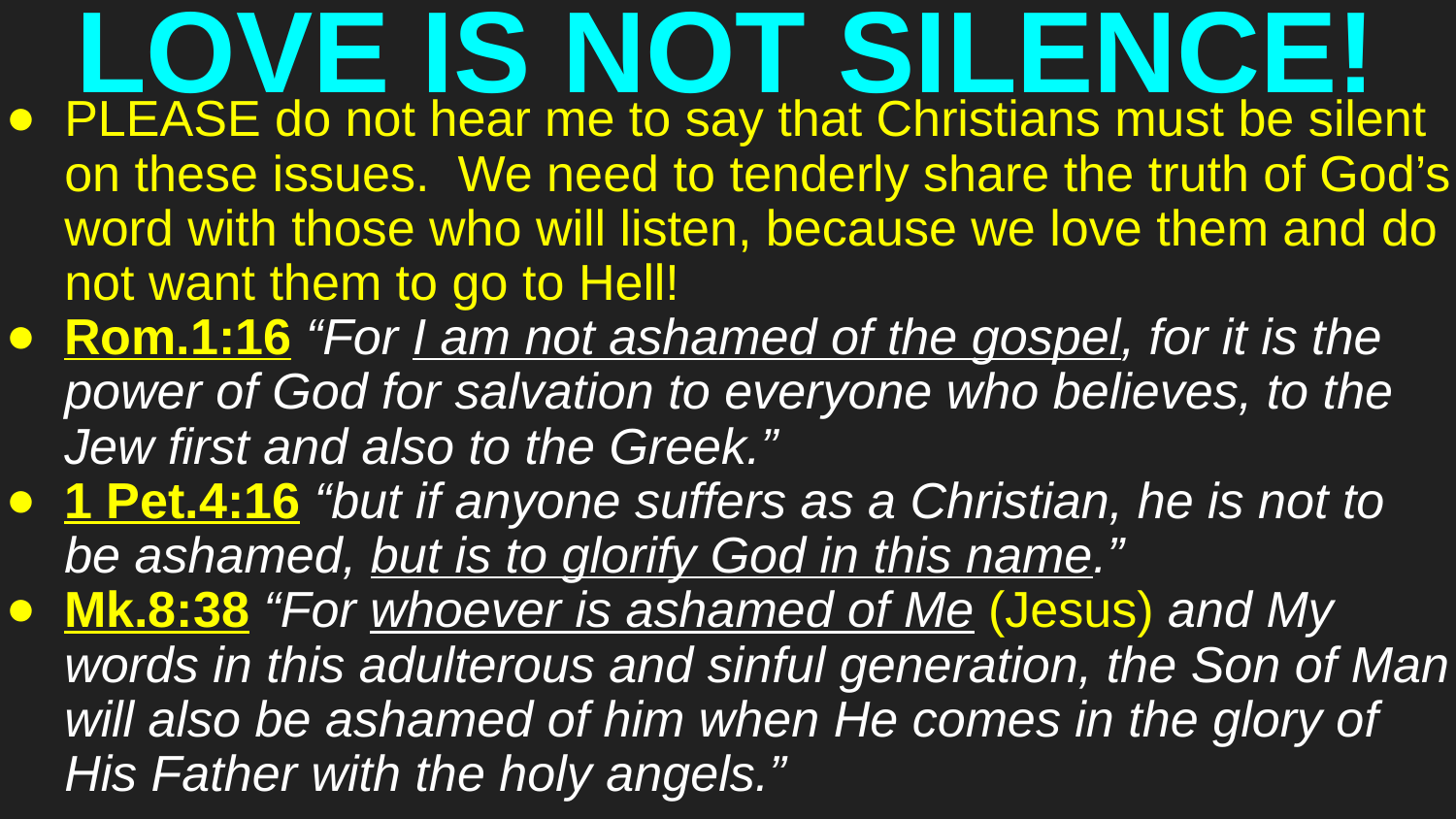

# LOVE IS NOT SILENCE!
PLEASE do not hear me to say that Christians must be silent on these issues.  We need to tenderly share the truth of God’s word with those who will listen, because we love them and do not want them to go to Hell!
Rom.1:16 “For I am not ashamed of the gospel, for it is the power of God for salvation to everyone who believes, to the Jew first and also to the Greek.”
1 Pet.4:16 “but if anyone suffers as a Christian, he is not to be ashamed, but is to glorify God in this name.”
Mk.8:38 “For whoever is ashamed of Me (Jesus) and My words in this adulterous and sinful generation, the Son of Man will also be ashamed of him when He comes in the glory of His Father with the holy angels.”